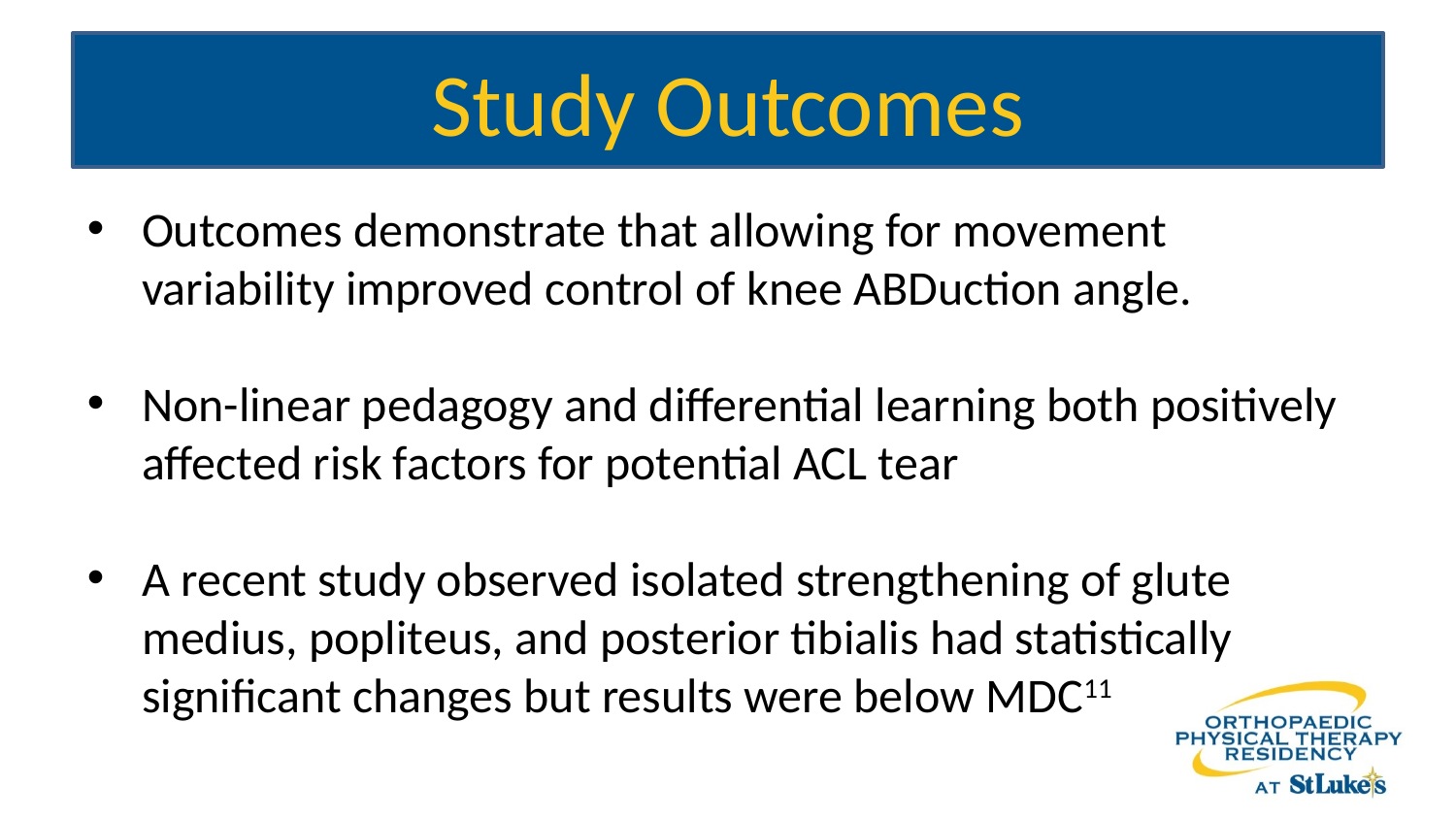

# Study Outcomes
Outcomes demonstrate that allowing for movement variability improved control of knee ABDuction angle.

Non-linear pedagogy and differential learning both positively affected risk factors for potential ACL tear

A recent study observed isolated strengthening of glute medius, popliteus, and posterior tibialis had statistically significant changes but results were below MDC11